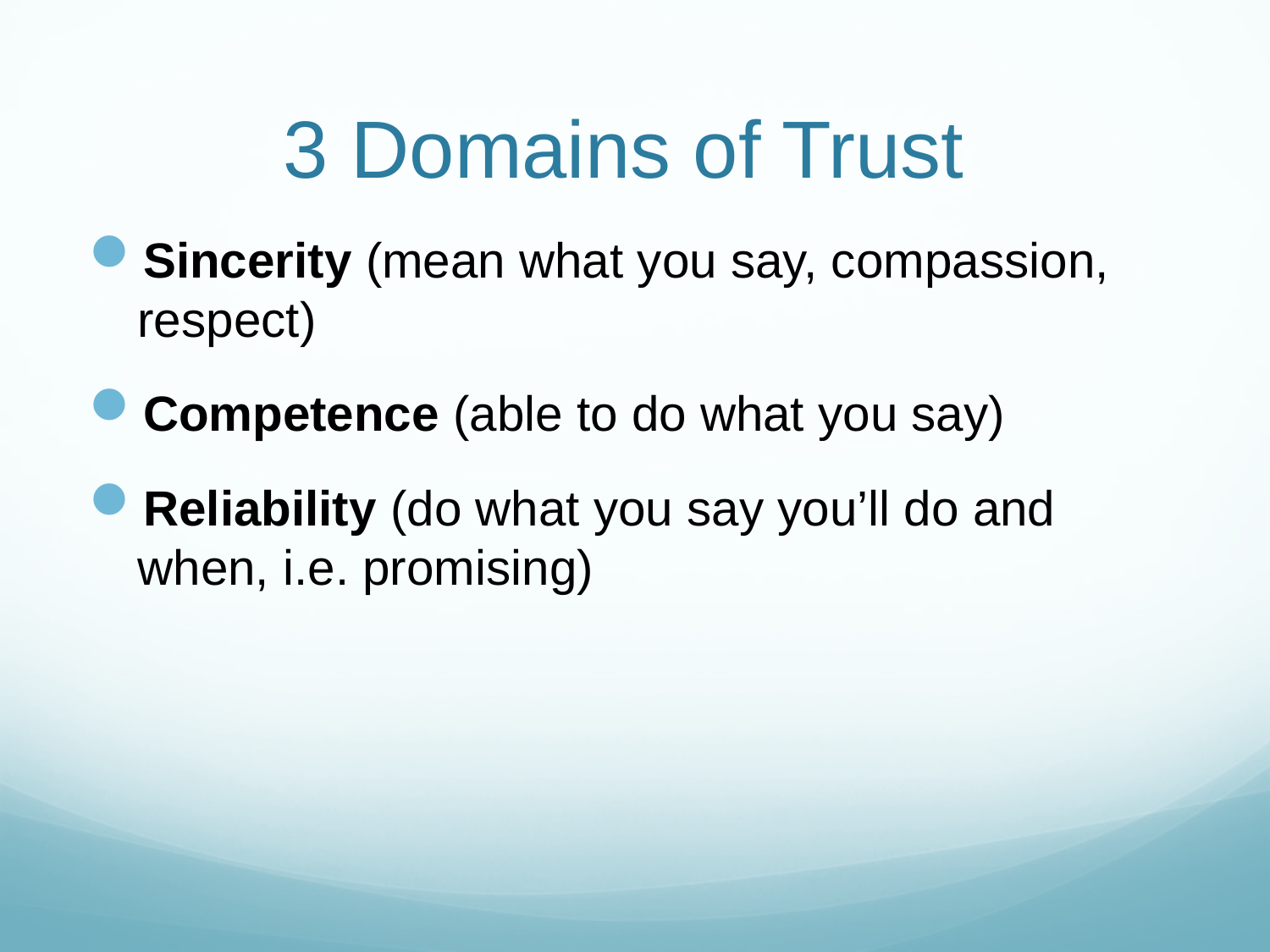

# 3 Domains of Trust
Sincerity (mean what you say, compassion, respect)
Competence (able to do what you say)
Reliability (do what you say you’ll do and when, i.e. promising)